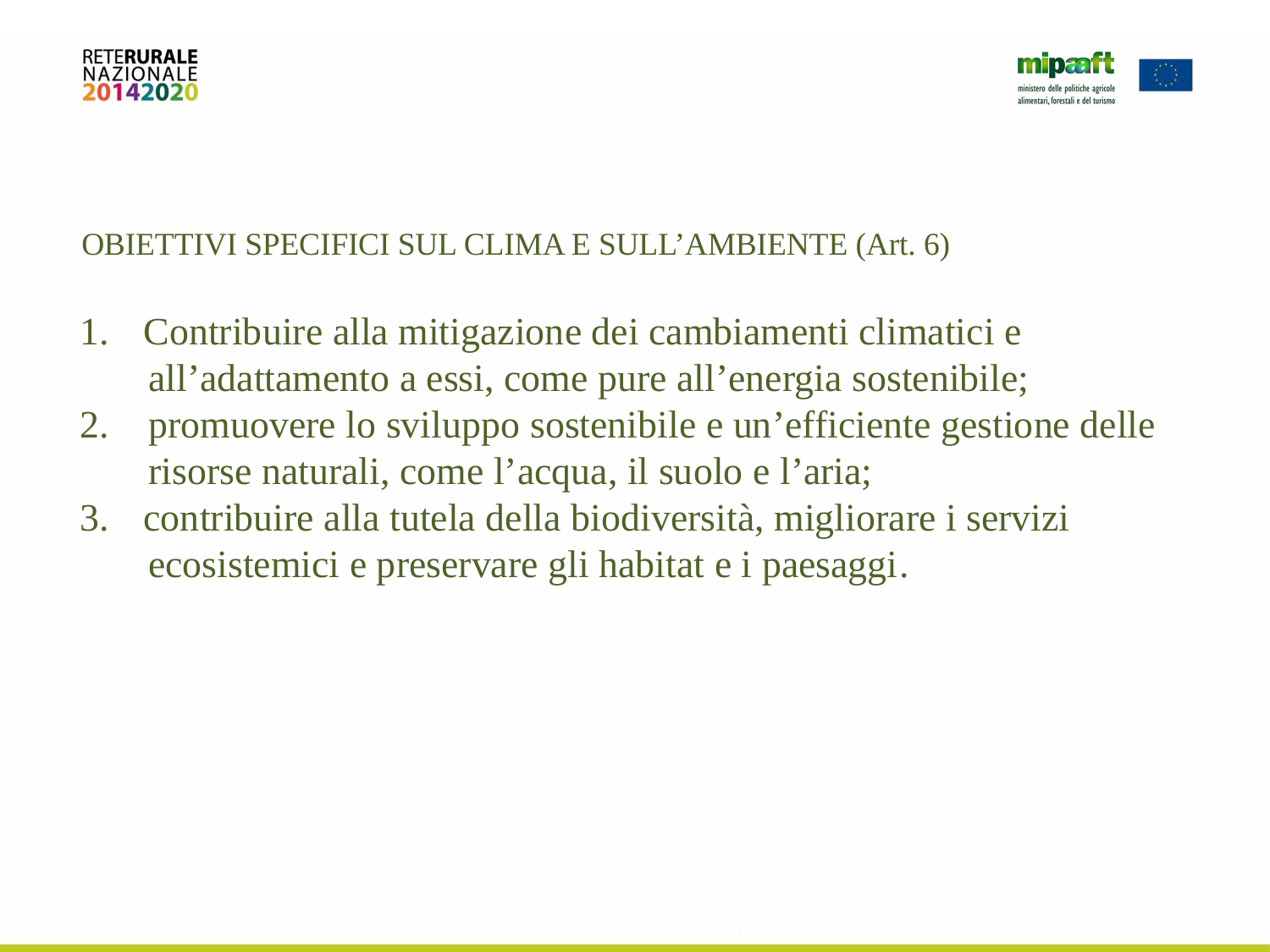

OBIETTIVI SPECIFICI SUL CLIMA E SULL’AMBIENTE (Art. 6)

Contribuire alla mitigazione dei cambiamenti climatici e
       all’adattamento a essi, come pure all’energia sostenibile;
2.    promuovere lo sviluppo sostenibile e un’efficiente gestione delle
       risorse naturali, come l’acqua, il suolo e l’aria;
contribuire alla tutela della biodiversità, migliorare i servizi
       ecosistemici e preservare gli habitat e i paesaggi.

4